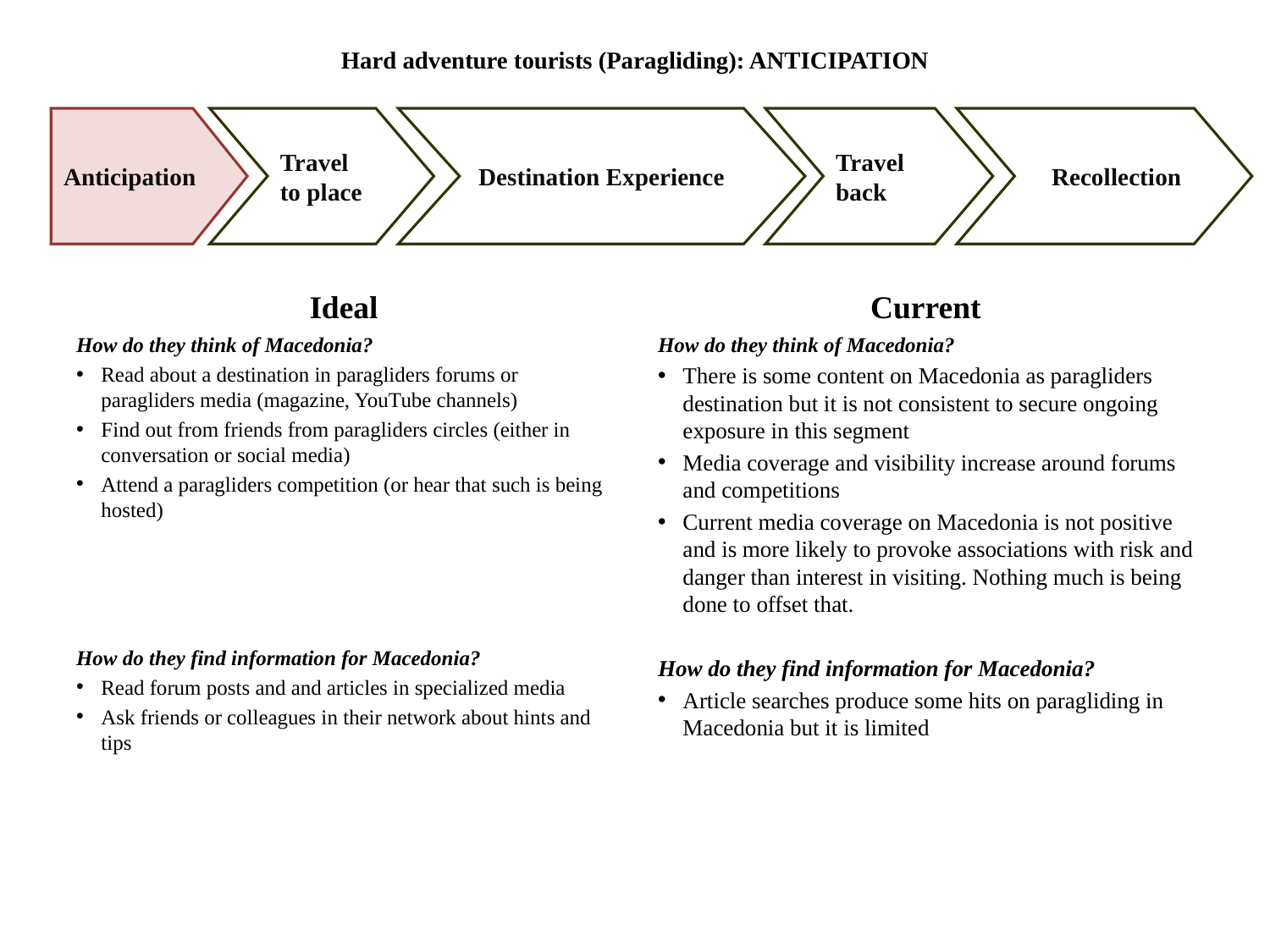

# Hard adventure tourists (Paragliding): ANTICIPATION
Anticipation
Travel to place
Destination Experience
Travel back
    Recollection
Ideal
Current
How do they think of Macedonia?
Read about a destination in paragliders forums or paragliders media (magazine, YouTube channels)
Find out from friends from paragliders circles (either in conversation or social media)
Attend a paragliders competition (or hear that such is being hosted)

How do they find information for Macedonia?
Read forum posts and and articles in specialized media
Ask friends or colleagues in their network about hints and tips

How do they think of Macedonia?
There is some content on Macedonia as paragliders destination but it is not consistent to secure ongoing exposure in this segment
Media coverage and visibility increase around forums and competitions
Current media coverage on Macedonia is not positive and is more likely to provoke associations with risk and danger than interest in visiting. Nothing much is being done to offset that.

How do they find information for Macedonia?
Article searches produce some hits on paragliding in Macedonia but it is limited